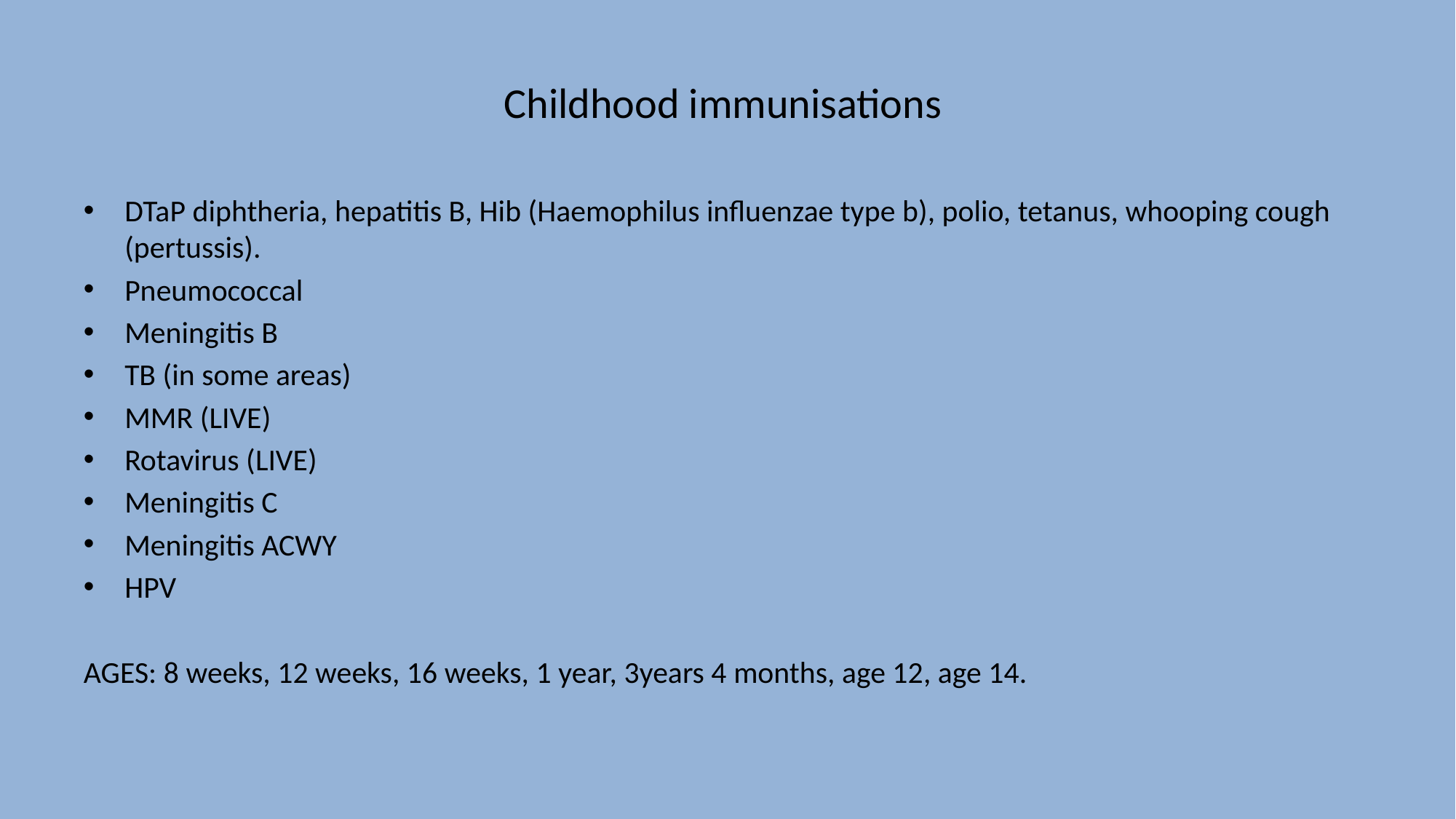

# Childhood immunisations
DTaP diphtheria, hepatitis B, Hib (Haemophilus influenzae type b), polio, tetanus, whooping cough (pertussis).
Pneumococcal
Meningitis B
TB (in some areas)
MMR (LIVE)
Rotavirus (LIVE)
Meningitis C
Meningitis ACWY
HPV

AGES: 8 weeks, 12 weeks, 16 weeks, 1 year, 3years 4 months, age 12, age 14.